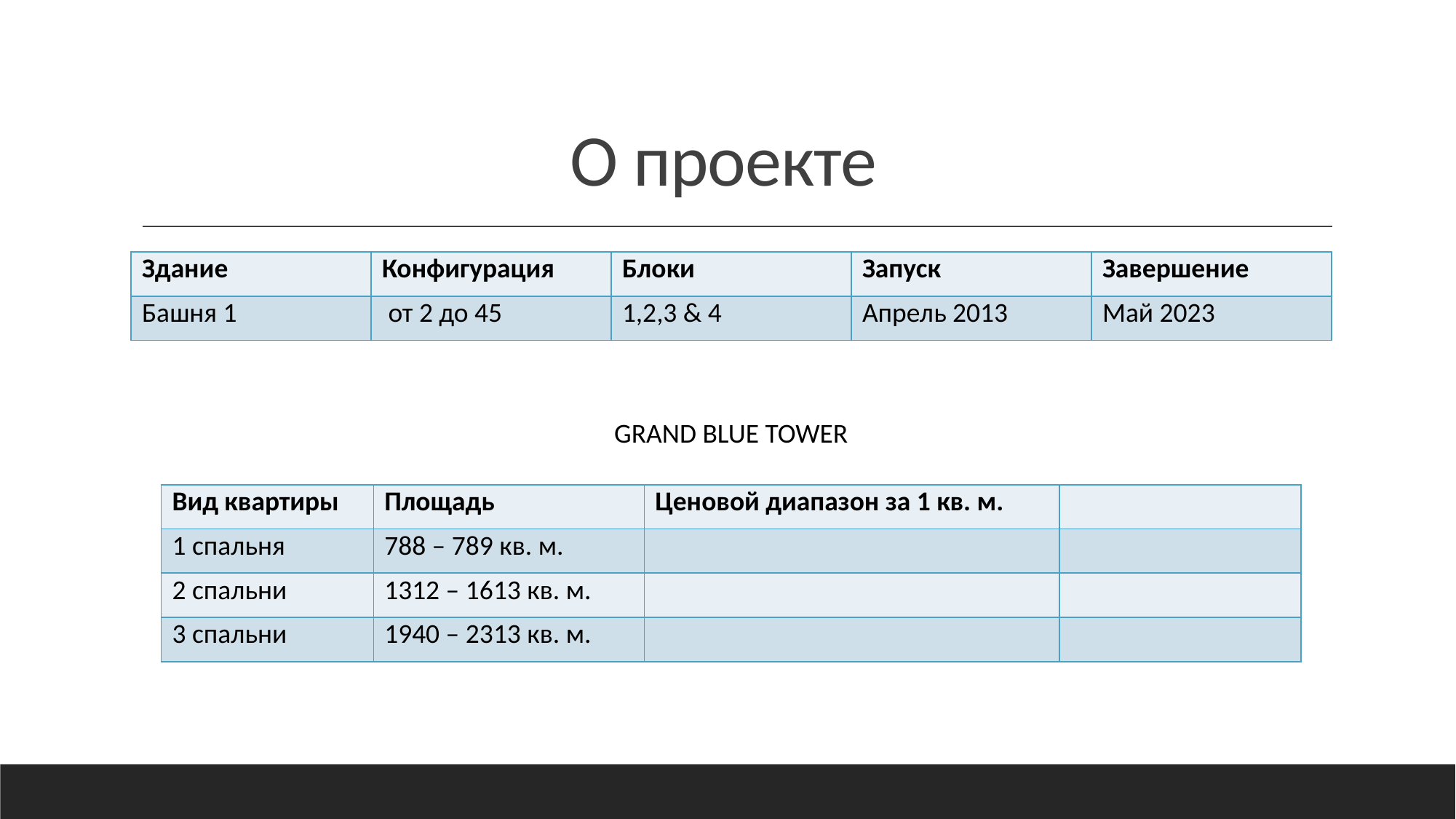

# О проекте
| Здание | Конфигурация | Блоки | Запуск | Завершение |
| --- | --- | --- | --- | --- |
| Башня 1 | от 2 до 45 | 1,2,3 & 4 | Апрель 2013 | Май 2023 |
GRAND BLUE TOWER
| Вид квартиры | Площадь | Ценовой диапазон за 1 кв. м. |  |
| --- | --- | --- | --- |
| 1 спальня | 788 – 789 кв. м. |  |  |
| 2 спальни | 1312 – 1613 кв. м. |  |  |
| 3 спальни | 1940 – 2313 кв. м. |  |  |